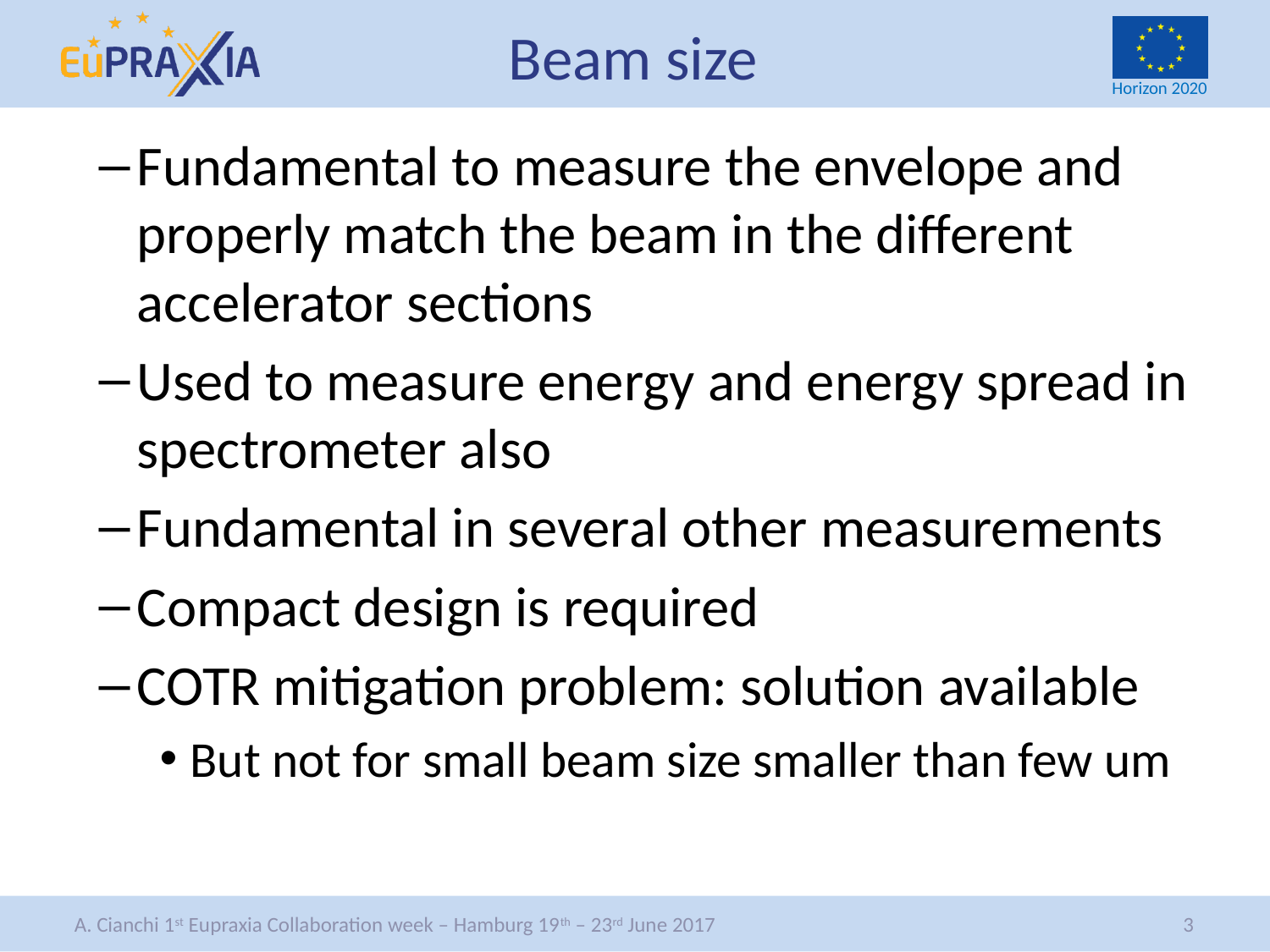

# Beam size
Fundamental to measure the envelope and properly match the beam in the different accelerator sections
Used to measure energy and energy spread in spectrometer also
Fundamental in several other measurements
Compact design is required
COTR mitigation problem: solution available
But not for small beam size smaller than few um

3
A. Cianchi 1st Eupraxia Collaboration week – Hamburg 19th – 23rd June 2017